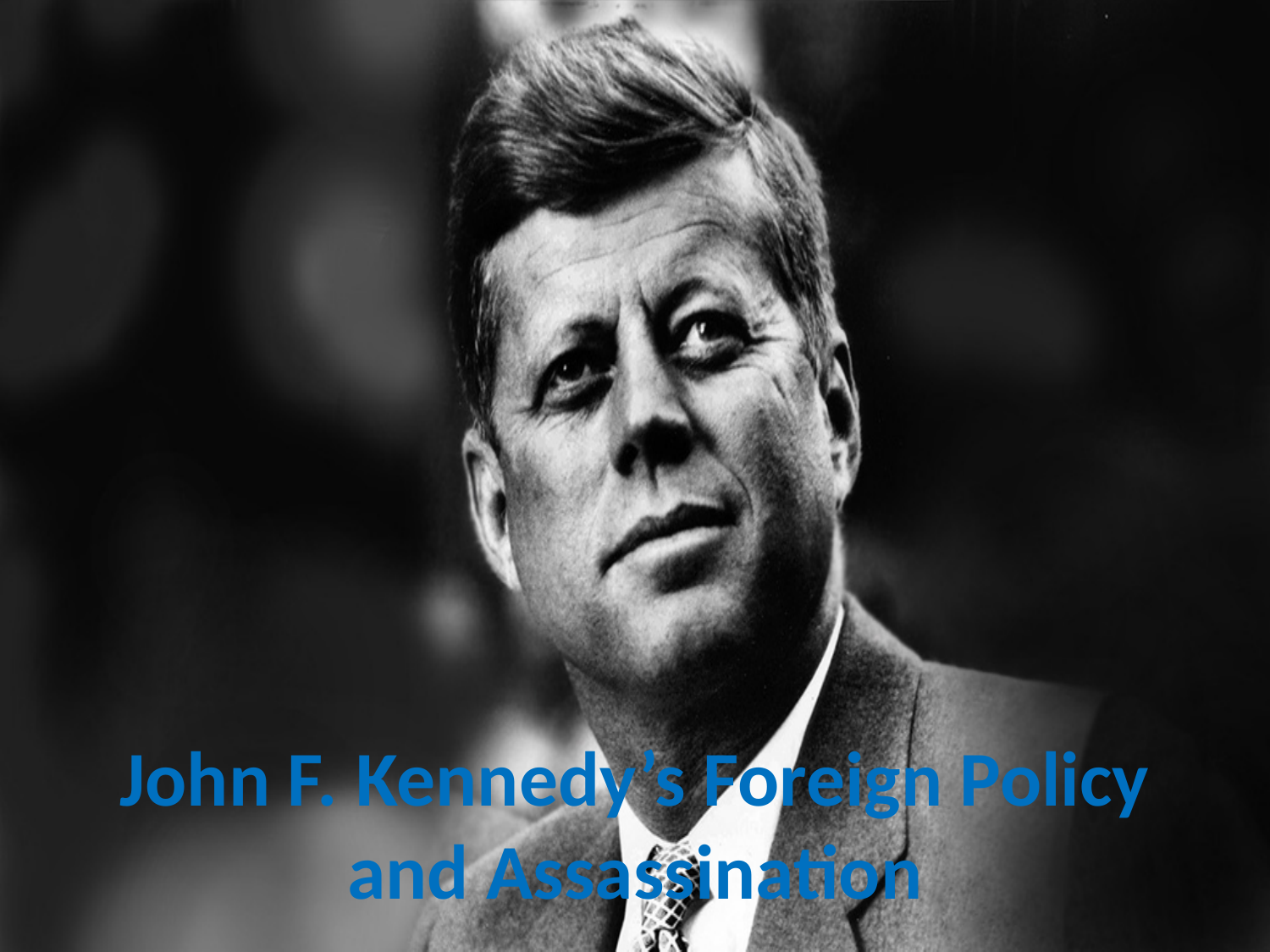

# John F. Kennedy’s Foreign Policy and Assassination